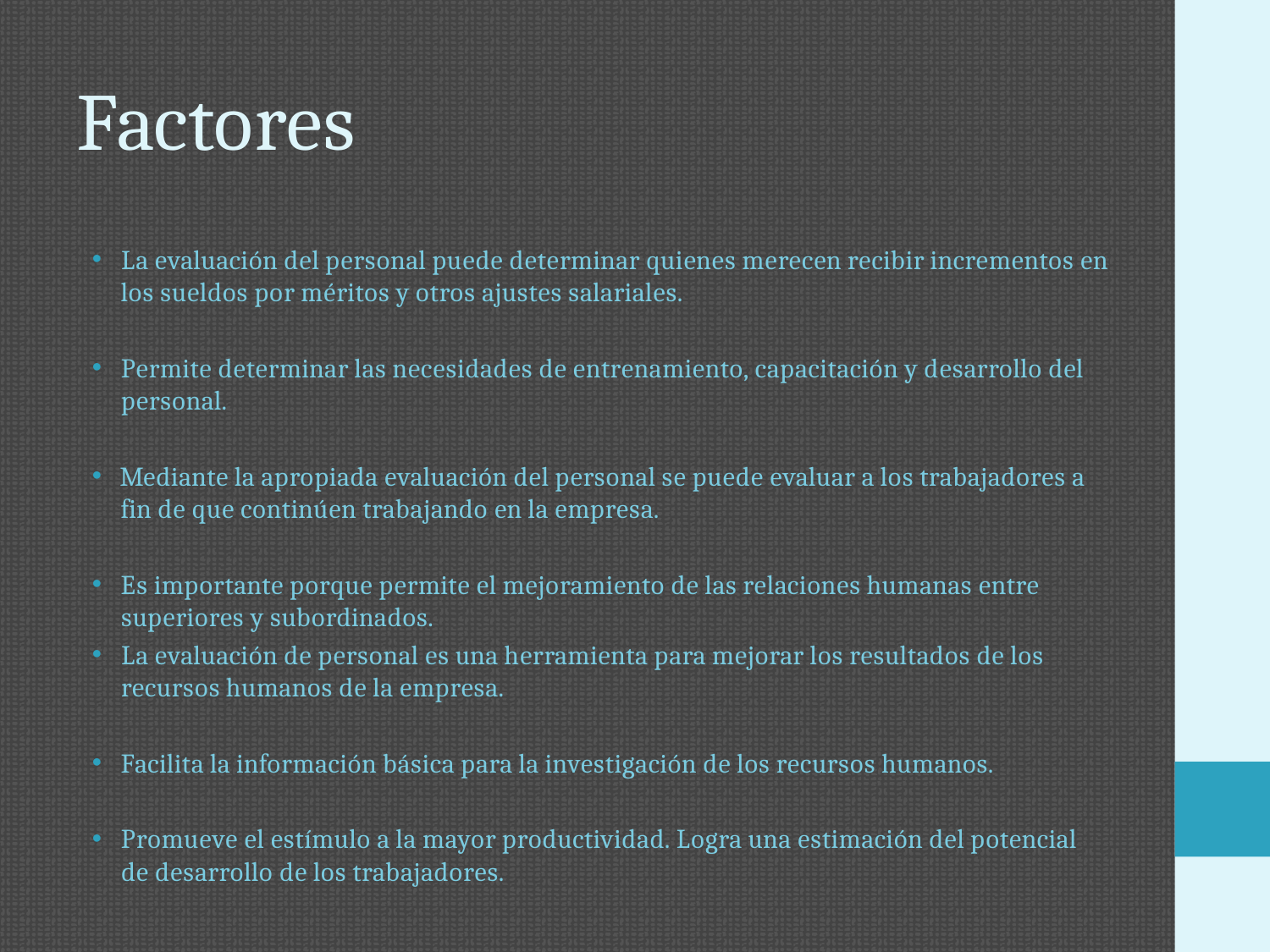

# Factores
La evaluación del personal puede determinar quienes merecen recibir incrementos en los sueldos por méritos y otros ajustes salariales.

Permite determinar las necesidades de entrenamiento, capacitación y desarrollo del personal.

Mediante la apropiada evaluación del personal se puede evaluar a los trabajadores a fin de que continúen trabajando en la empresa.

Es importante porque permite el mejoramiento de las relaciones humanas entre superiores y subordinados.
La evaluación de personal es una herramienta para mejorar los resultados de los recursos humanos de la empresa.

Facilita la información básica para la investigación de los recursos humanos.

Promueve el estímulo a la mayor productividad. Logra una estimación del potencial de desarrollo de los trabajadores.